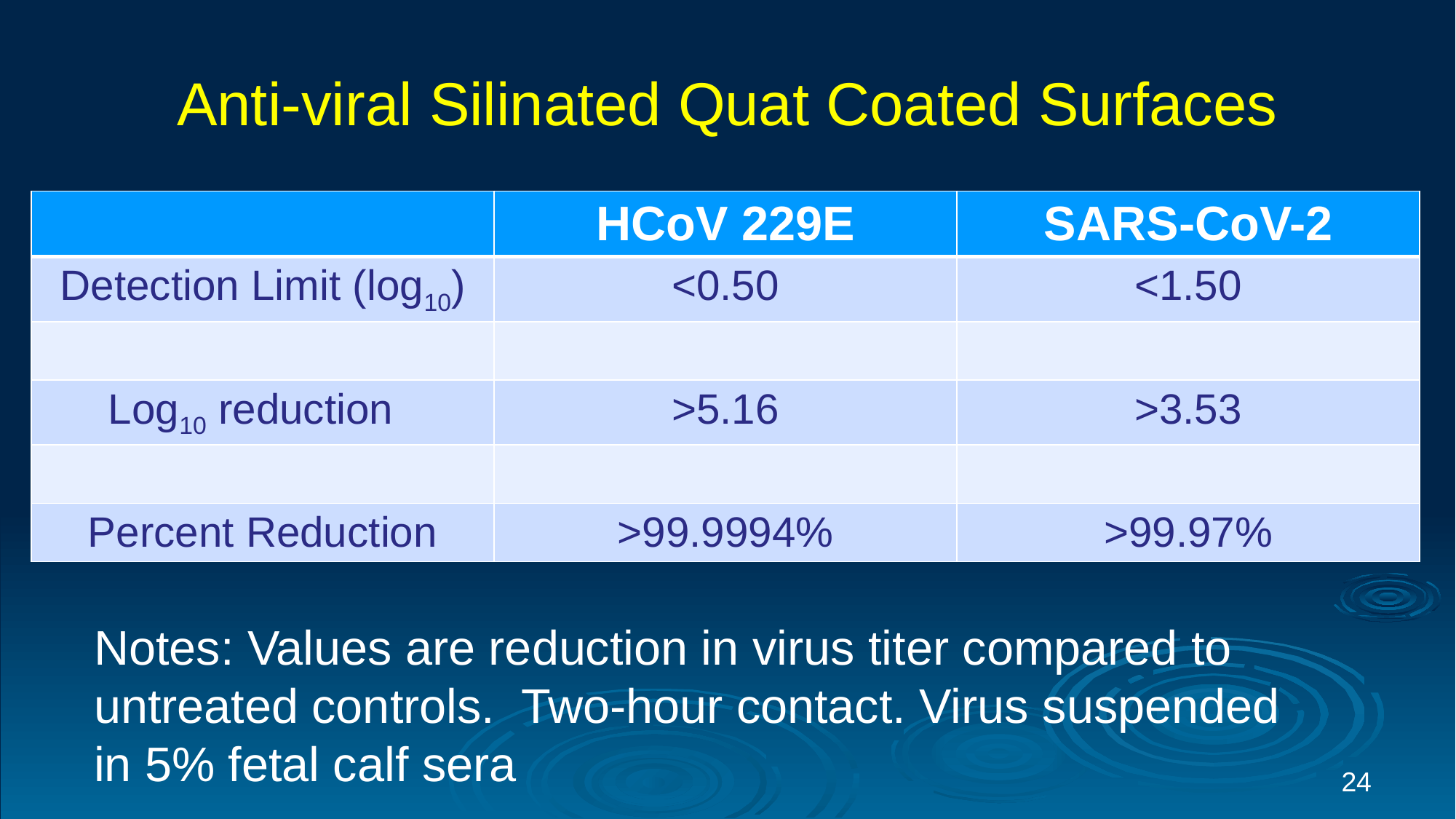

# Anti-viral Silinated Quat Coated Surfaces
|  | HCoV 229E | SARS-CoV-2 |
| --- | --- | --- |
| Detection Limit (log10) | <0.50 | <1.50 |
|  |  |  |
| Log10 reduction | >5.16 | >3.53 |
|  |  |  |
| Percent Reduction | >99.9994% | >99.97% |
Notes: Values are reduction in virus titer compared to untreated controls.  Two-hour contact. Virus suspended in 5% fetal calf sera
24